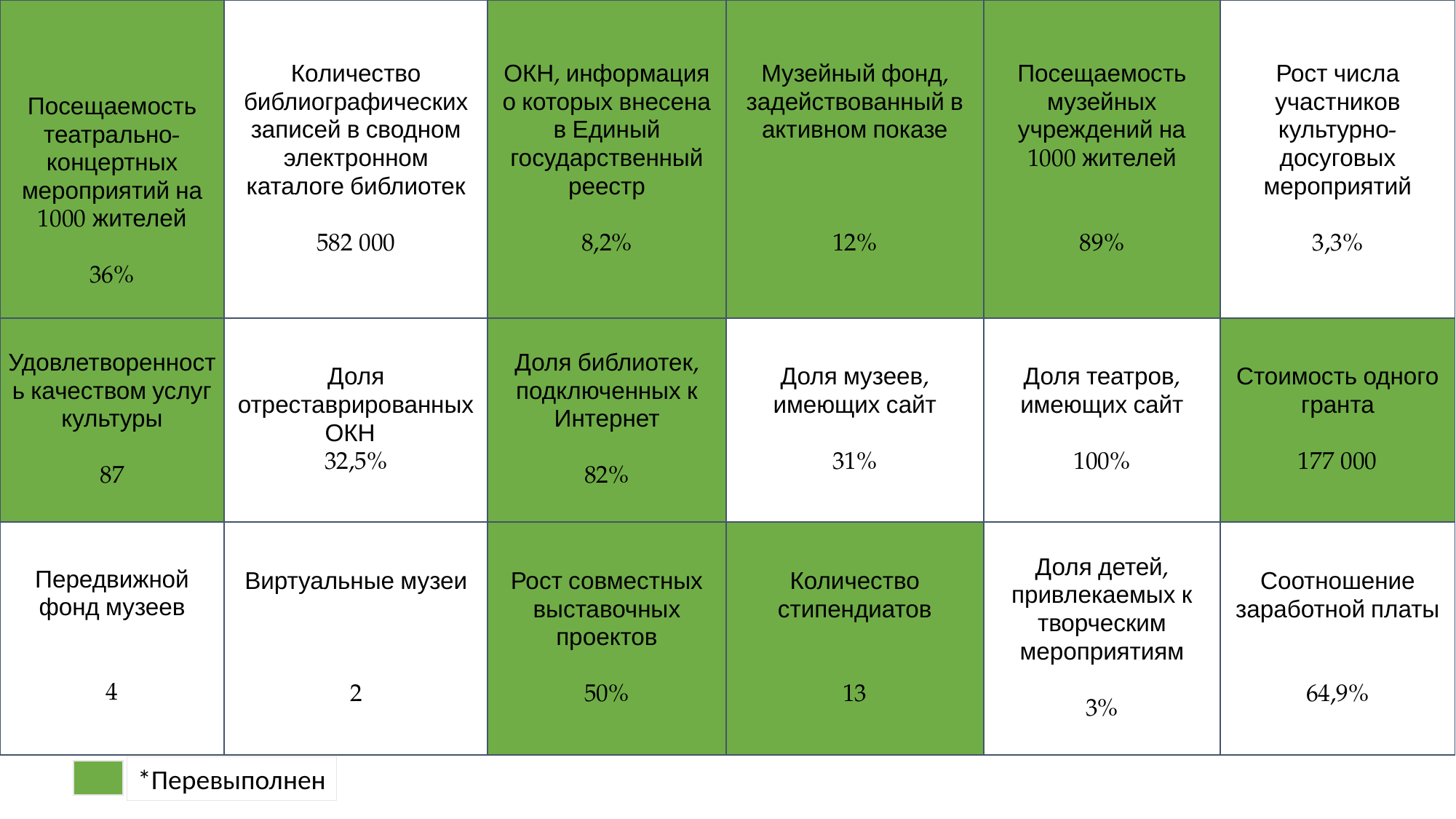

| Посещаемость театрально-концертных мероприятий на 1000 жителей   36% | Количество библиографических записей в сводном электронном каталоге библиотек   582 000 | ОКН, информация о которых внесена в Единый государственный реестр 8,2% | Музейный фонд, задействованный в активном показе   12% | Посещаемость музейных учреждений на 1000 жителей   89% | Рост числа участников культурно-досуговых мероприятий   3,3% |
| --- | --- | --- | --- | --- | --- |
| Удовлетворенность качеством услуг культуры   87 | Доля отреставрированных ОКН   32,5% | Доля библиотек, подключенных к Интернет   82% | Доля музеев, имеющих сайт   31% | Доля театров, имеющих сайт   100% | Стоимость одного гранта   177 000 |
| Передвижной фонд музеев   4 | Виртуальные музеи   2 | Рост совместных выставочных проектов   50% | Количество стипендиатов   13 | Доля детей, привлекаемых к творческим мероприятиям   3% | Соотношение заработной платы   64,9% |
*Перевыполнен